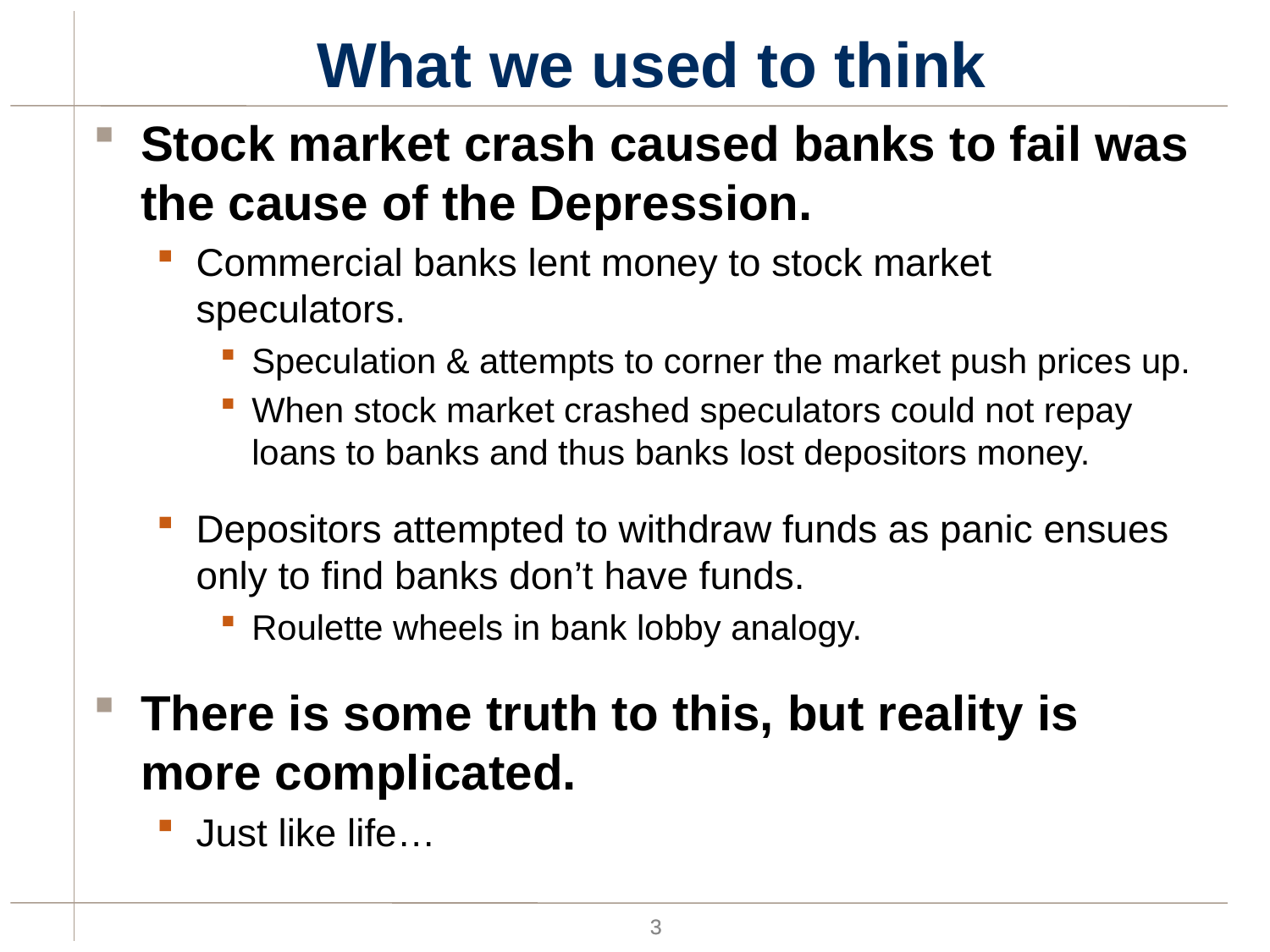

# What we used to think
Stock market crash caused banks to fail was the cause of the Depression.
Commercial banks lent money to stock market speculators.
Speculation & attempts to corner the market push prices up.
When stock market crashed speculators could not repay loans to banks and thus banks lost depositors money.

Depositors attempted to withdraw funds as panic ensues only to find banks don’t have funds.
Roulette wheels in bank lobby analogy.

There is some truth to this, but reality is more complicated.
Just like life…